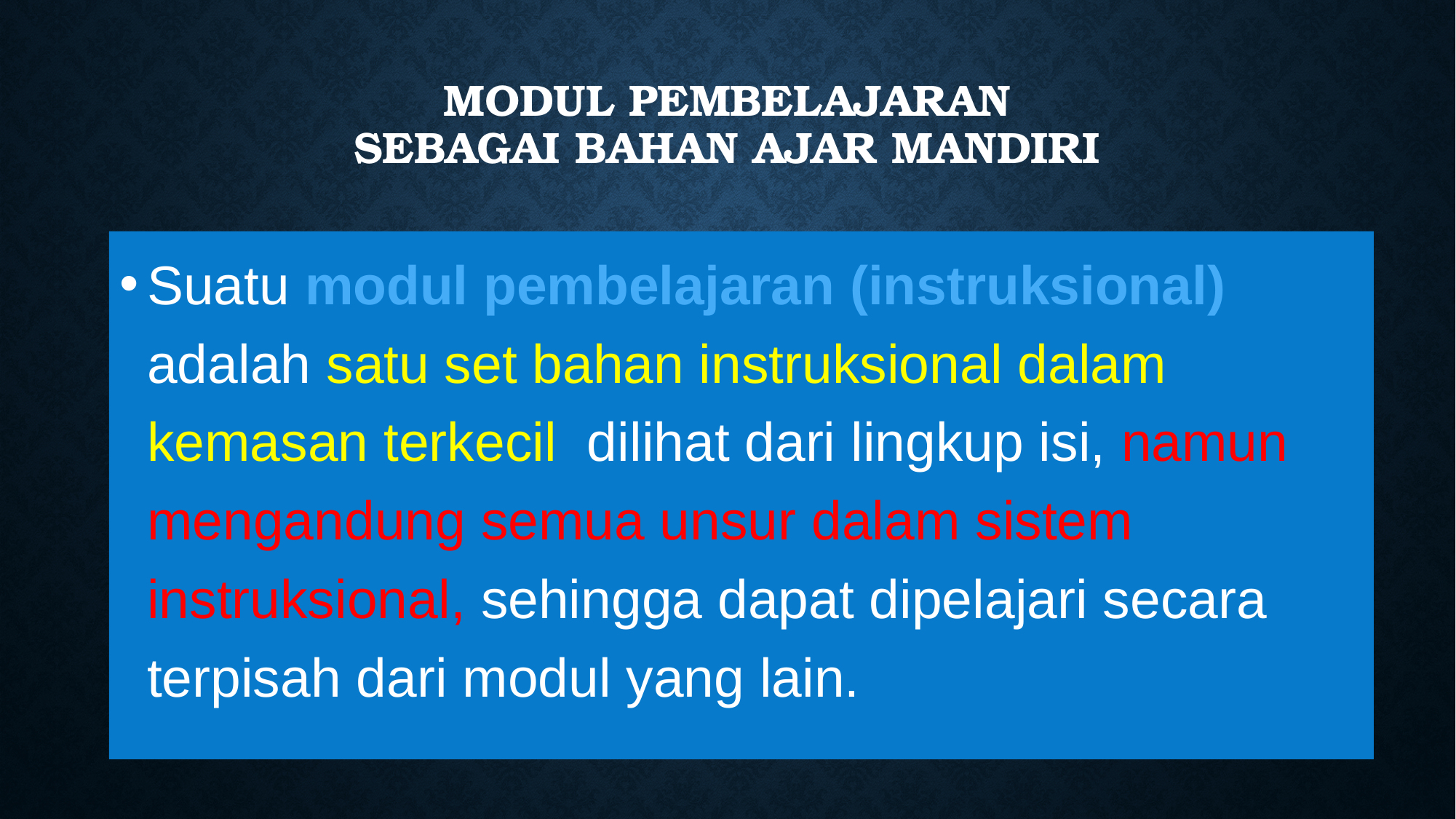

# Modul pembelajaran sebagai bahan ajar mandiri
Suatu modul pembelajaran (instruksional) adalah satu set bahan instruksional dalam kemasan terkecil  dilihat dari lingkup isi, namun mengandung semua unsur dalam sistem instruksional, sehingga dapat dipelajari secara terpisah dari modul yang lain.